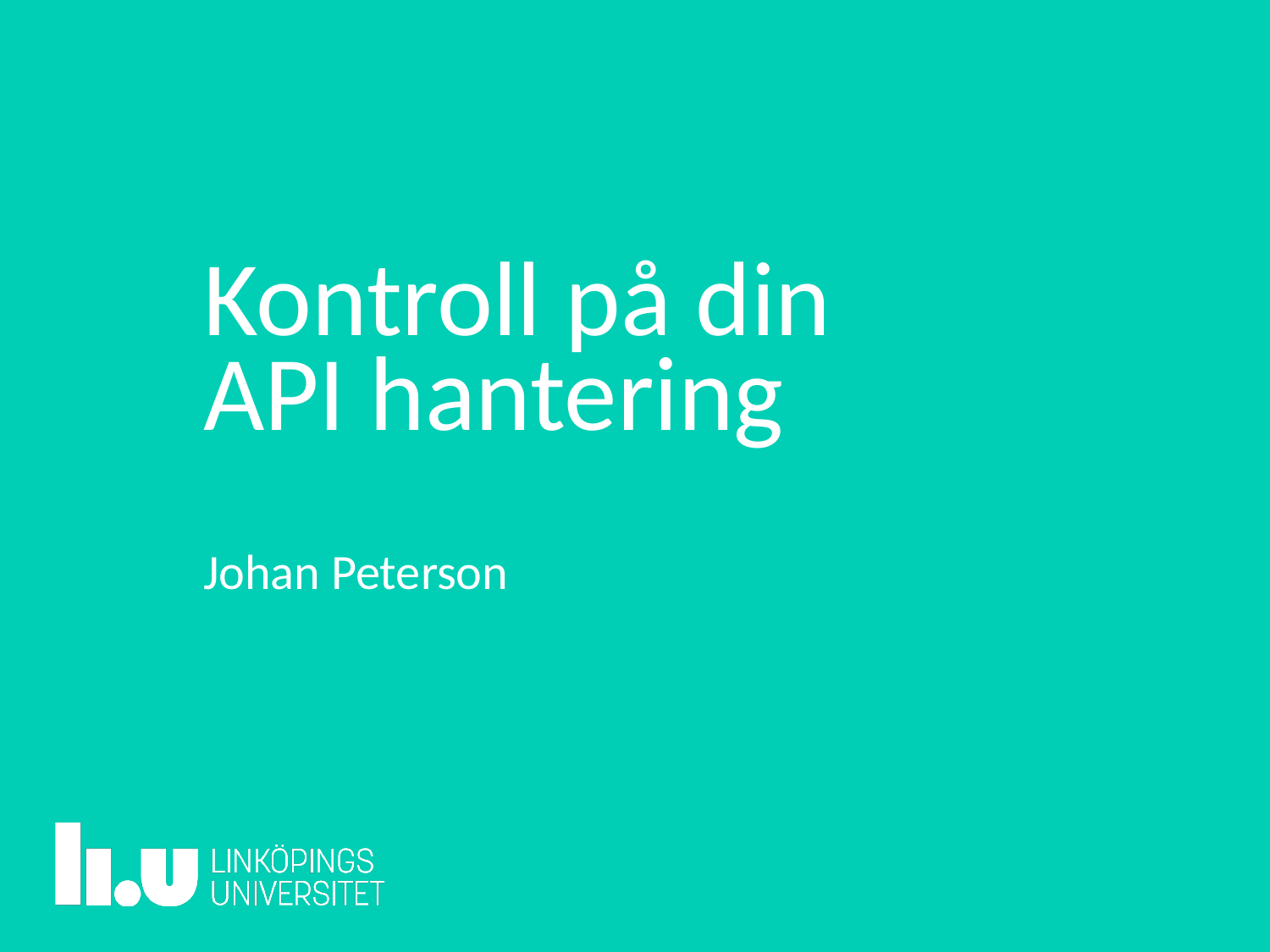

# Kontroll på din API hantering

Johan Peterson